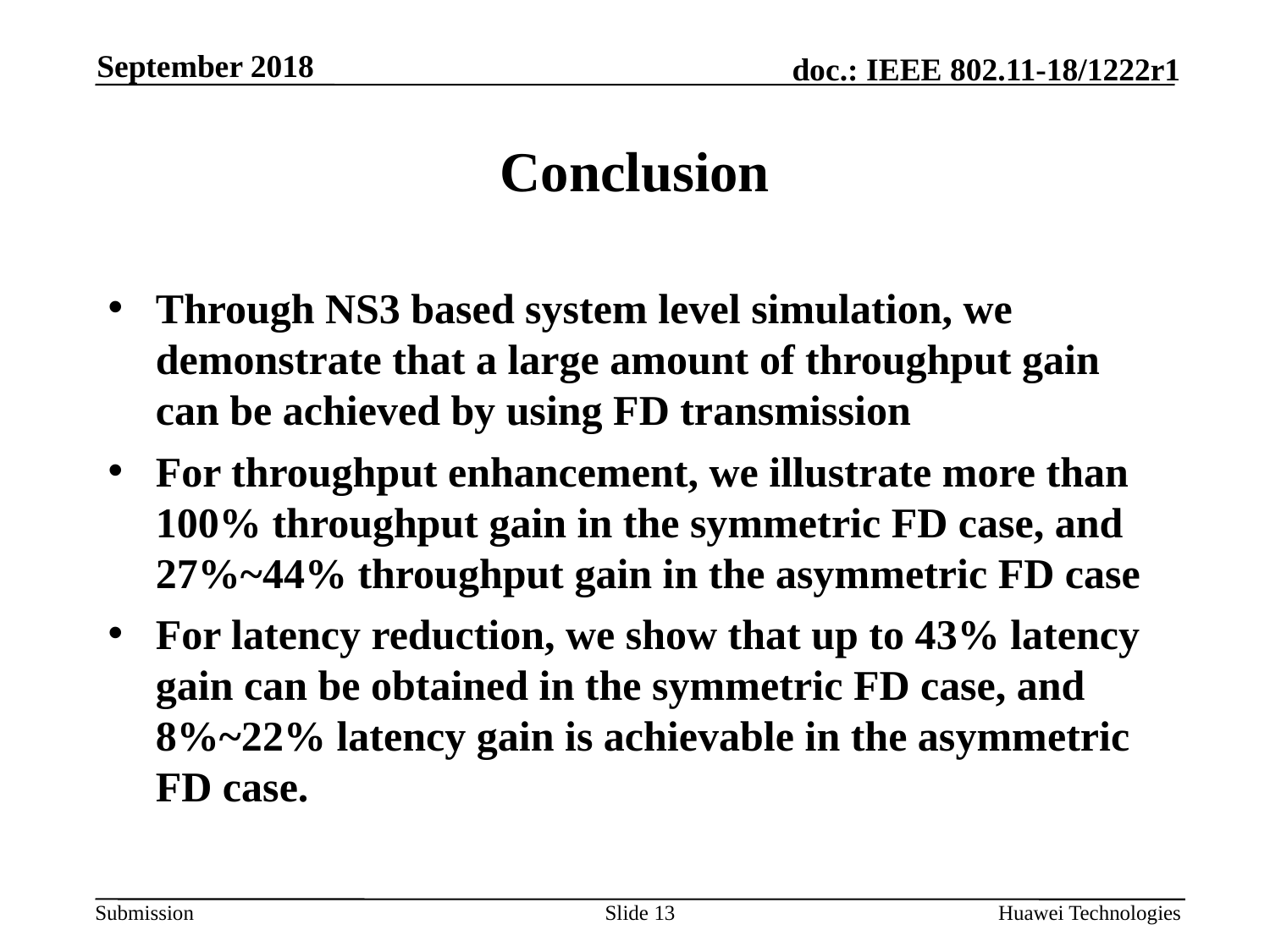

September 2018
# Conclusion
Through NS3 based system level simulation, we demonstrate that a large amount of throughput gain can be achieved by using FD transmission
For throughput enhancement, we illustrate more than 100% throughput gain in the symmetric FD case, and 27%~44% throughput gain in the asymmetric FD case
For latency reduction, we show that up to 43% latency gain can be obtained in the symmetric FD case, and 8%~22% latency gain is achievable in the asymmetric FD case.
Slide 13
Huawei Technologies